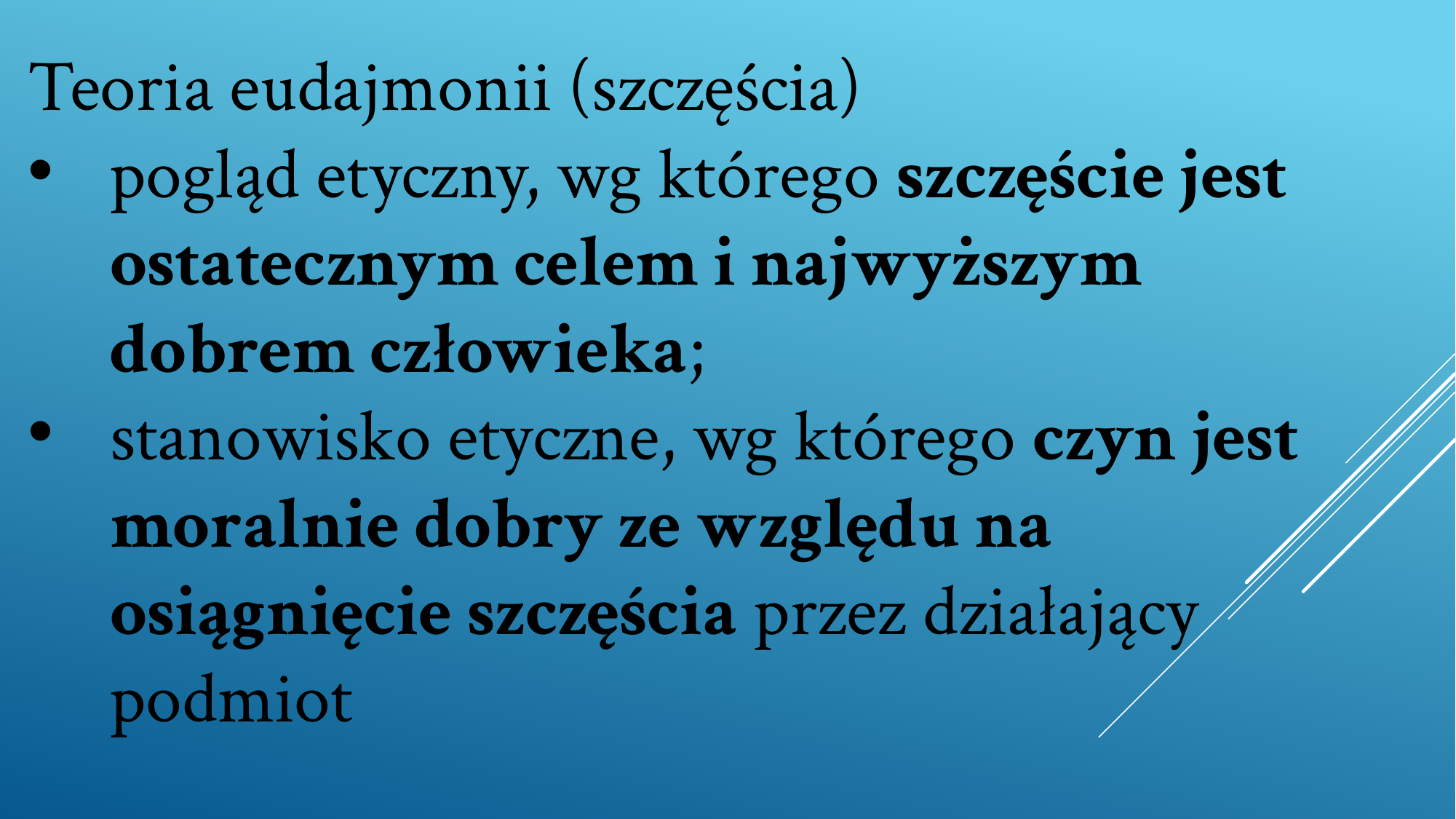

Teoria eudajmonii (szczęścia)
pogląd etyczny, wg którego szczęście jest ostatecznym celem i najwyższym dobrem człowieka;
stanowisko etyczne, wg którego czyn jest moralnie dobry ze względu na osiągnięcie szczęścia przez działający podmiot